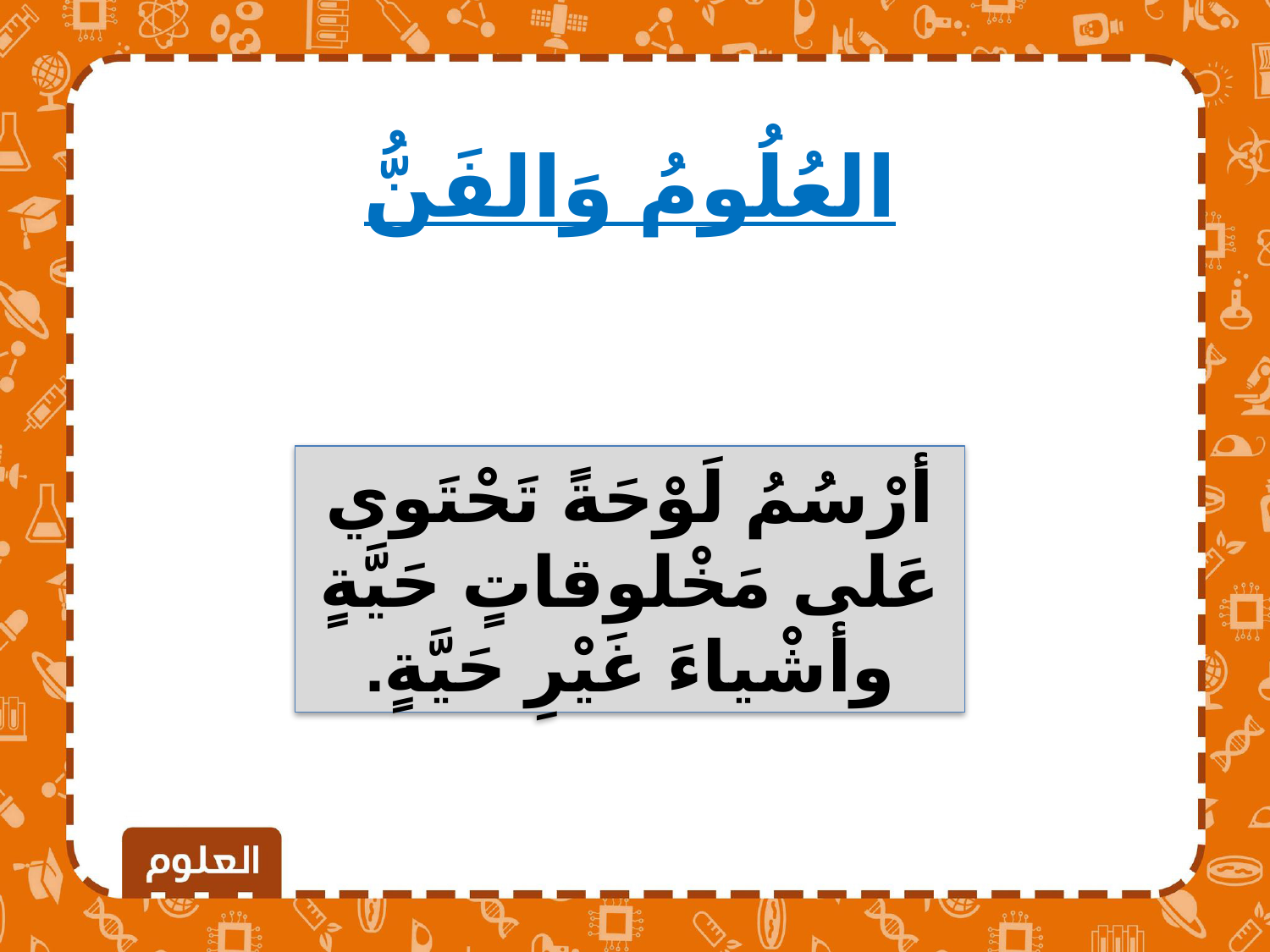

العُلُومُ وَالفَنُّ
أرْسُمُ لَوْحَةً تَحْتَوي عَلى مَخْلوقاتٍ حَيَّةٍ وأشْياءَ غَيْرِ حَيَّةٍ.